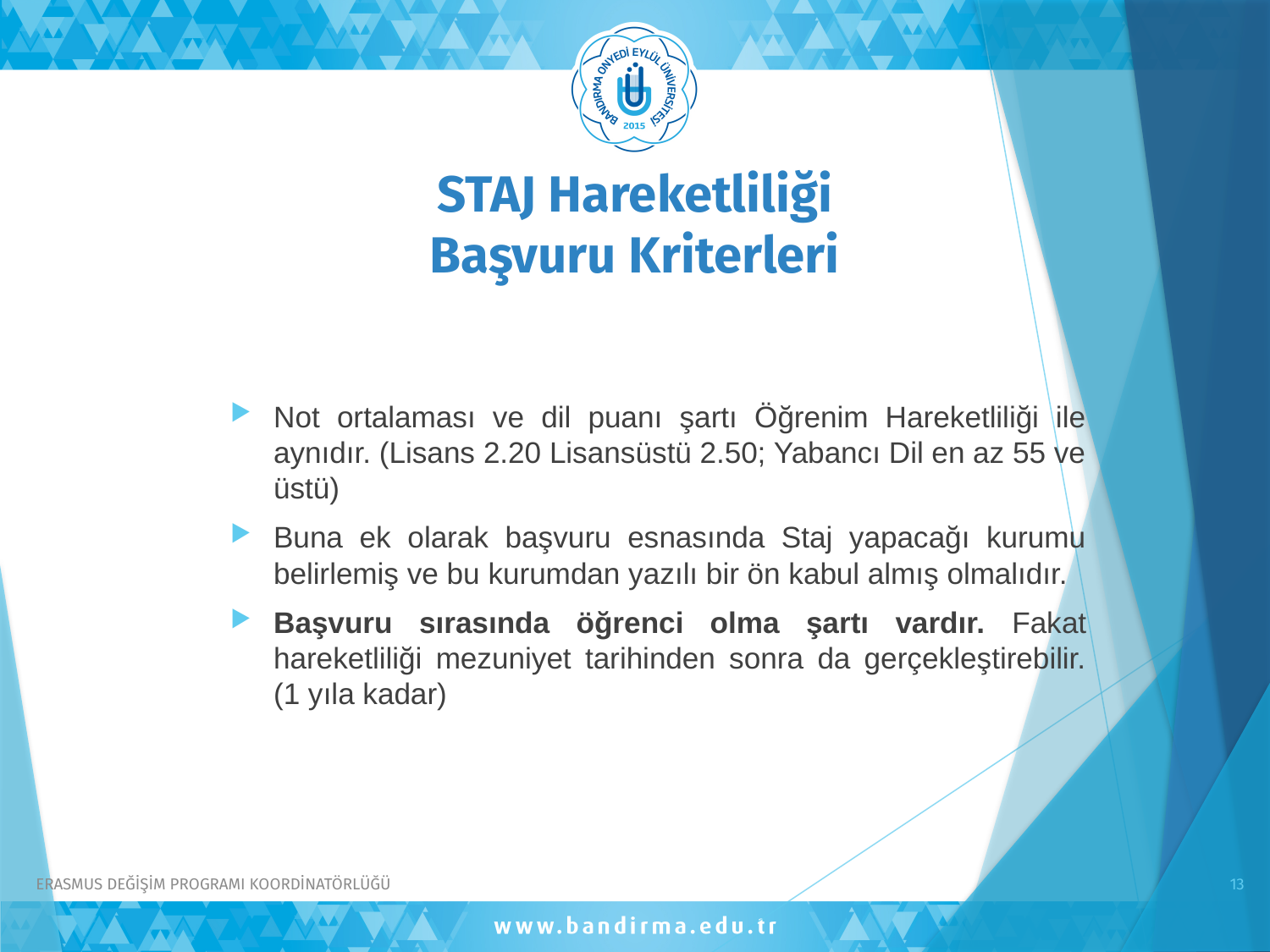

# STAJ Hareketliliği Başvuru Kriterleri

Not ortalaması ve dil puanı şartı Öğrenim Hareketliliği ile aynıdır. (Lisans 2.20 Lisansüstü 2.50; Yabancı Dil en az 55 ve üstü)
Buna ek olarak başvuru esnasında Staj yapacağı kurumu belirlemiş ve bu kurumdan yazılı bir ön kabul almış olmalıdır.
Başvuru sırasında öğrenci olma şartı vardır. Fakat hareketliliği mezuniyet tarihinden sonra da gerçekleştirebilir. (1 yıla kadar)

13
ERASMUS DEĞİŞİM PROGRAMI KOORDİNATÖRLÜĞÜ